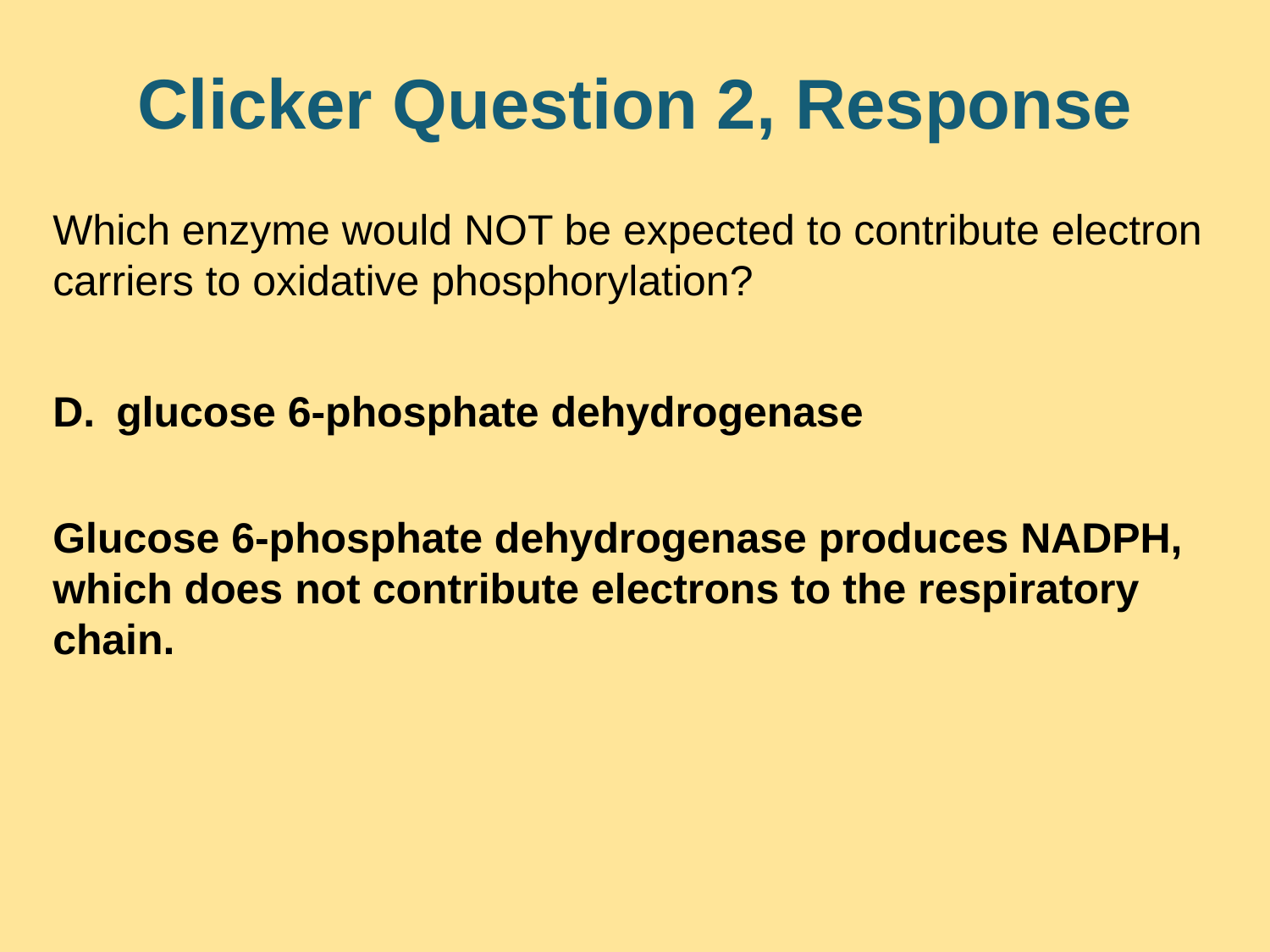

# Clicker Question 2, Response
Which enzyme would NOT be expected to contribute electron carriers to oxidative phosphorylation?

glucose 6-phosphate dehydrogenase

Glucose 6-phosphate dehydrogenase produces NADPH, which does not contribute electrons to the respiratory chain.